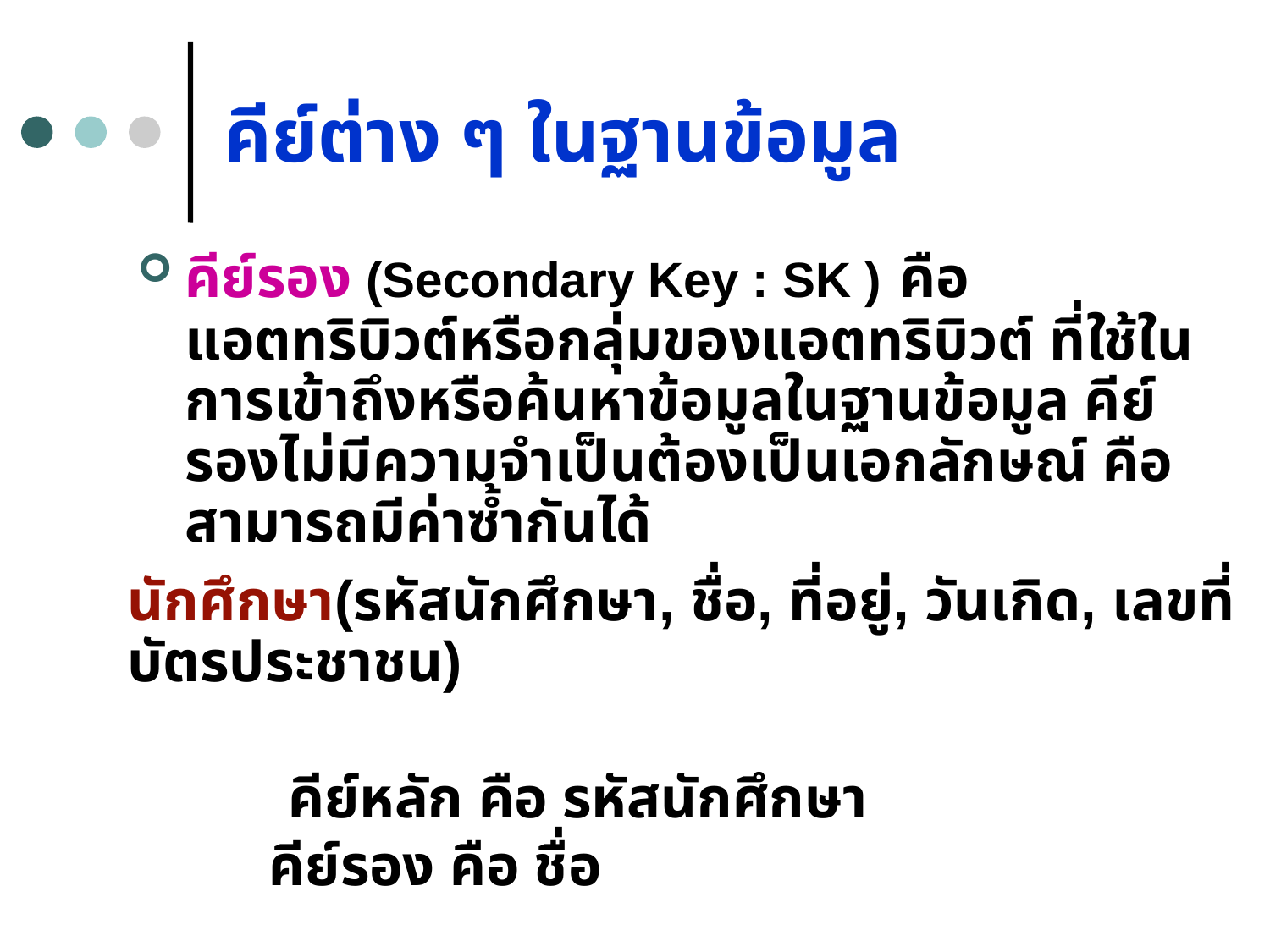

# คีย์ต่าง ๆ ในฐานข้อมูล
คีย์รอง (Secondary Key : SK ) คือ แอตทริบิวต์หรือกลุ่มของแอตทริบิวต์ ที่ใช้ในการเข้าถึงหรือค้นหาข้อมูลในฐานข้อมูล คีย์รองไม่มีความจำเป็นต้องเป็นเอกลักษณ์ คือสามารถมีค่าซ้ำกันได้

นักศึกษา(รหัสนักศึกษา, ชื่อ, ที่อยู่, วันเกิด, เลขที่บัตรประชาชน)

           คีย์หลัก คือ รหัสนักศึกษา
	 คีย์รอง คือ ชื่อ